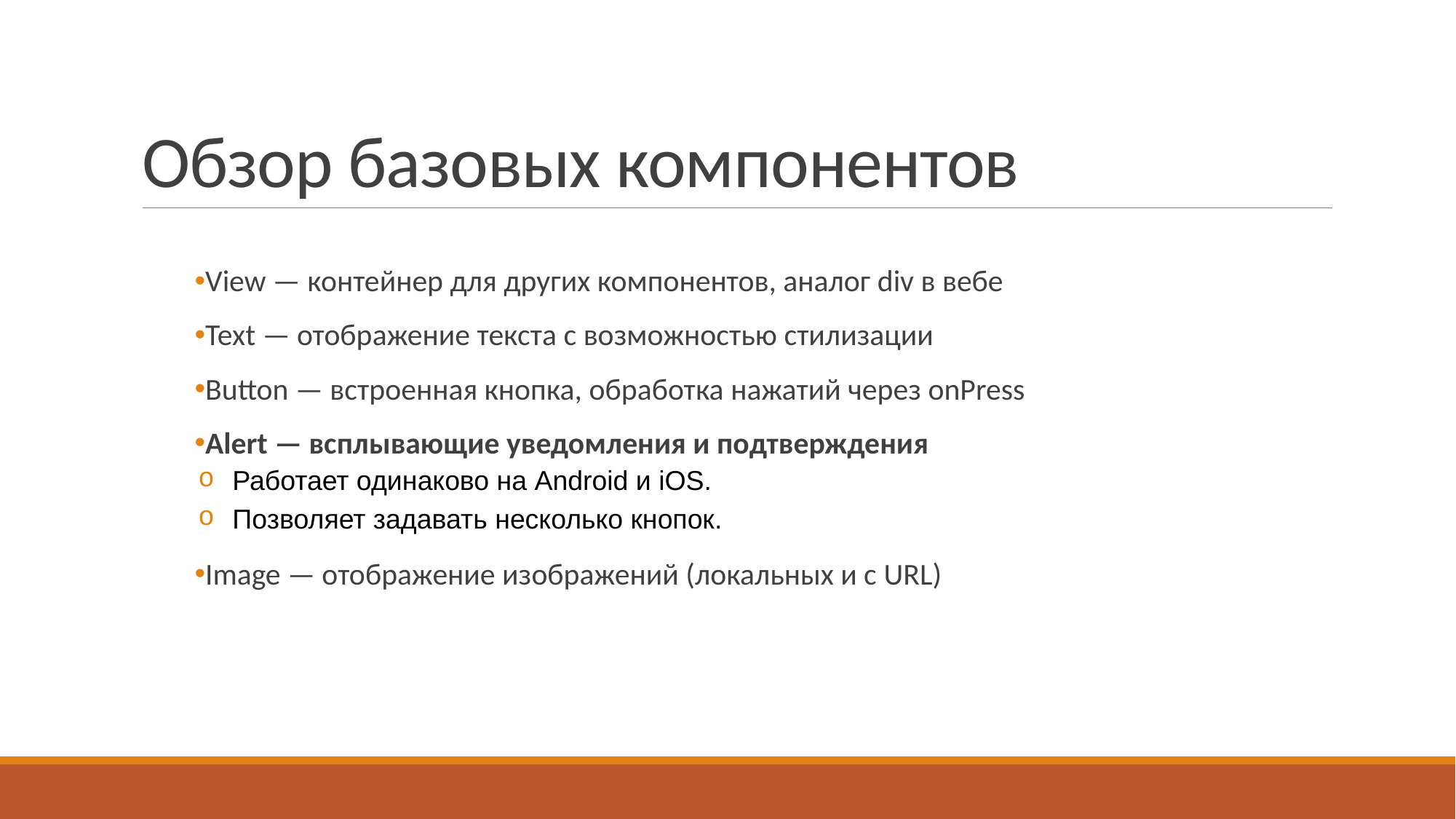

# Обзор базовых компонентов
View — контейнер для других компонентов, аналог div в вебе
Text — отображение текста с возможностью стилизации
Button — встроенная кнопка, обработка нажатий через onPress
Alert — всплывающие уведомления и подтверждения
Работает одинаково на Android и iOS.
Позволяет задавать несколько кнопок.
Image — отображение изображений (локальных и с URL)